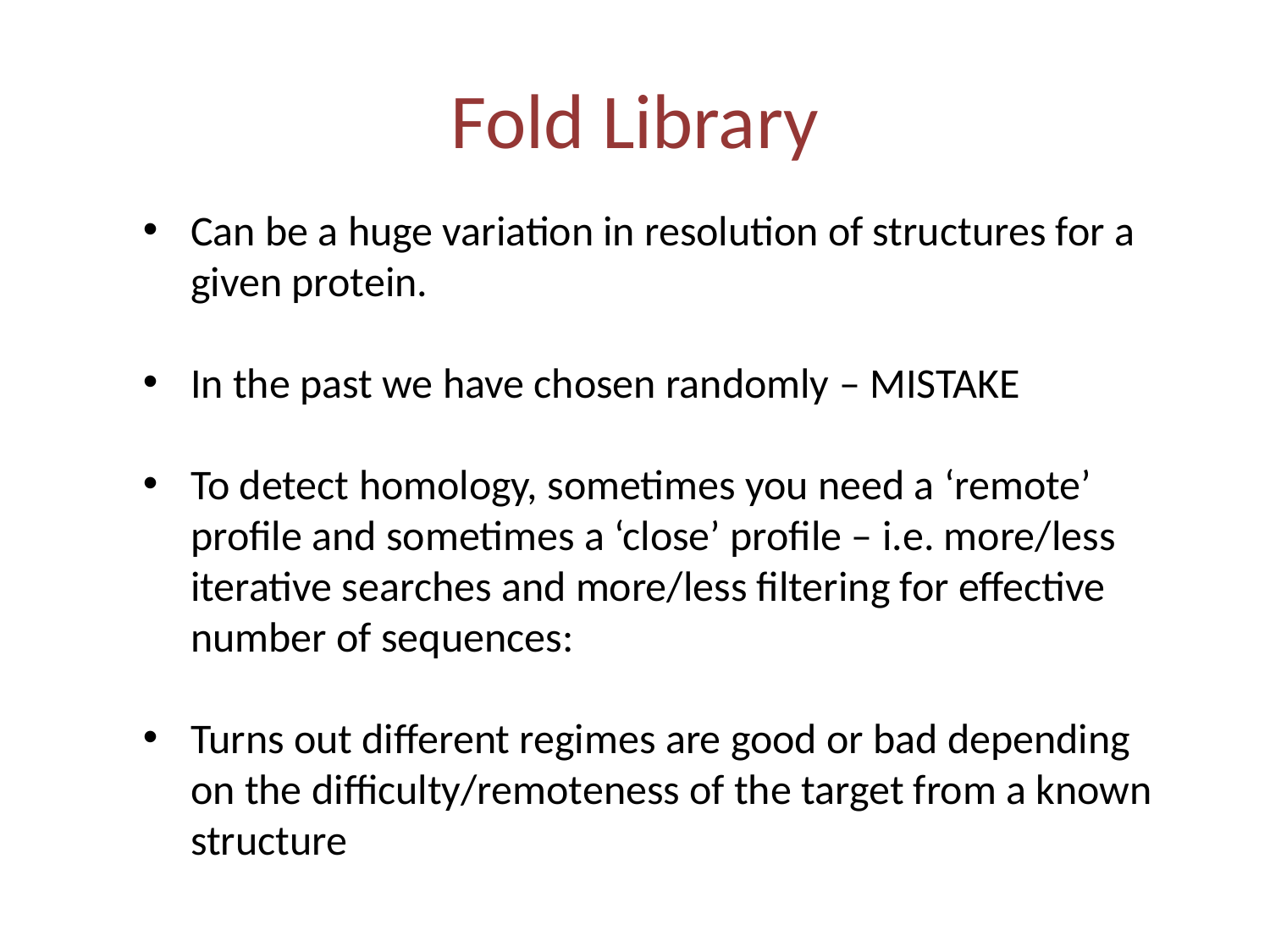

# Fold Library
Can be a huge variation in resolution of structures for a given protein.

In the past we have chosen randomly – MISTAKE

To detect homology, sometimes you need a ‘remote’ profile and sometimes a ‘close’ profile – i.e. more/less iterative searches and more/less filtering for effective number of sequences:

Turns out different regimes are good or bad depending on the difficulty/remoteness of the target from a known structure